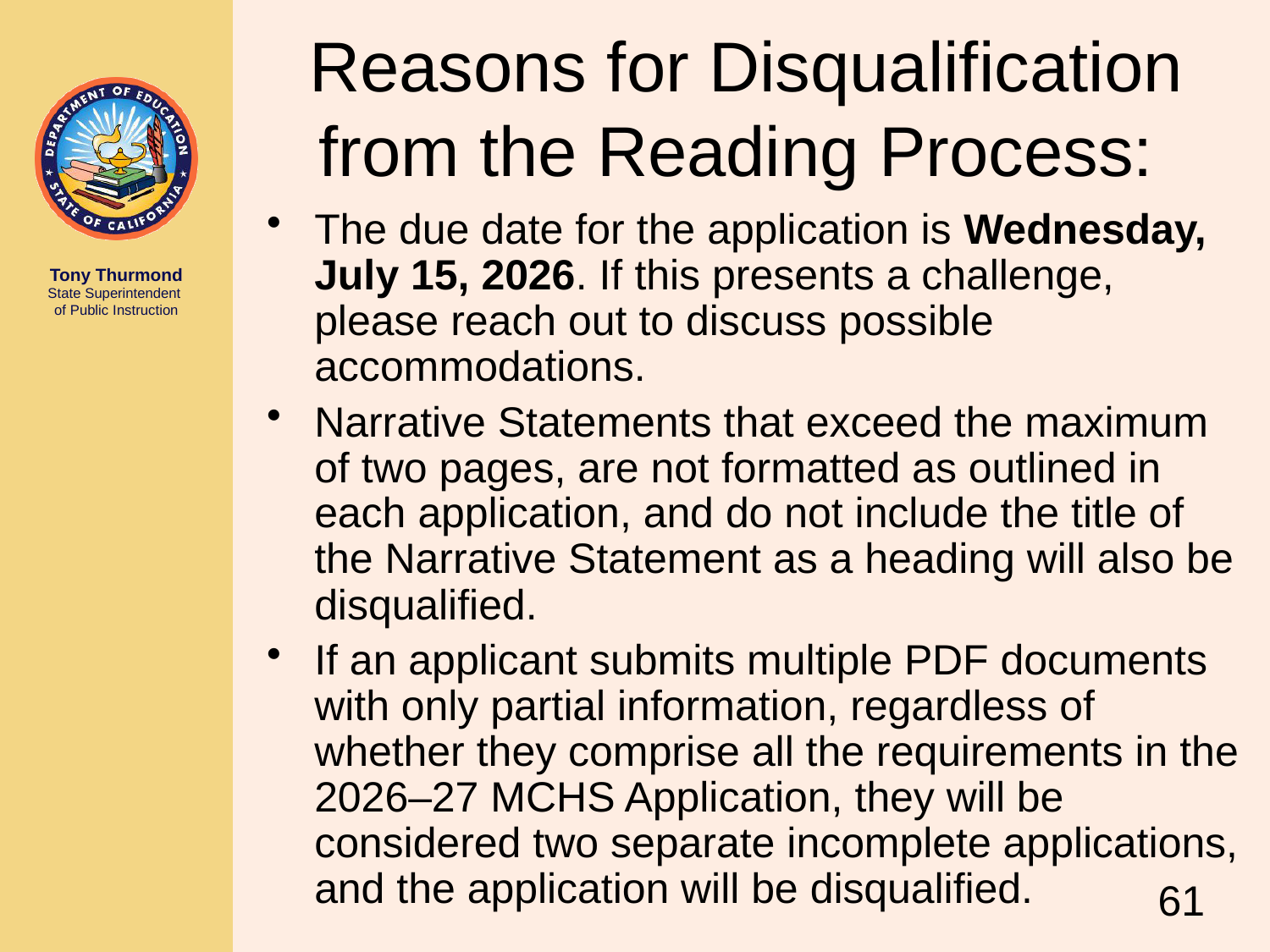

# Reasons for Disqualification from the Reading Process:
The due date for the application is Wednesday, July 15, 2026. If this presents a challenge, please reach out to discuss possible accommodations.
Narrative Statements that exceed the maximum of two pages, are not formatted as outlined in each application, and do not include the title of the Narrative Statement as a heading will also be disqualified.
If an applicant submits multiple PDF documents with only partial information, regardless of whether they comprise all the requirements in the 2026–27 MCHS Application, they will be considered two separate incomplete applications, and the application will be disqualified.

61